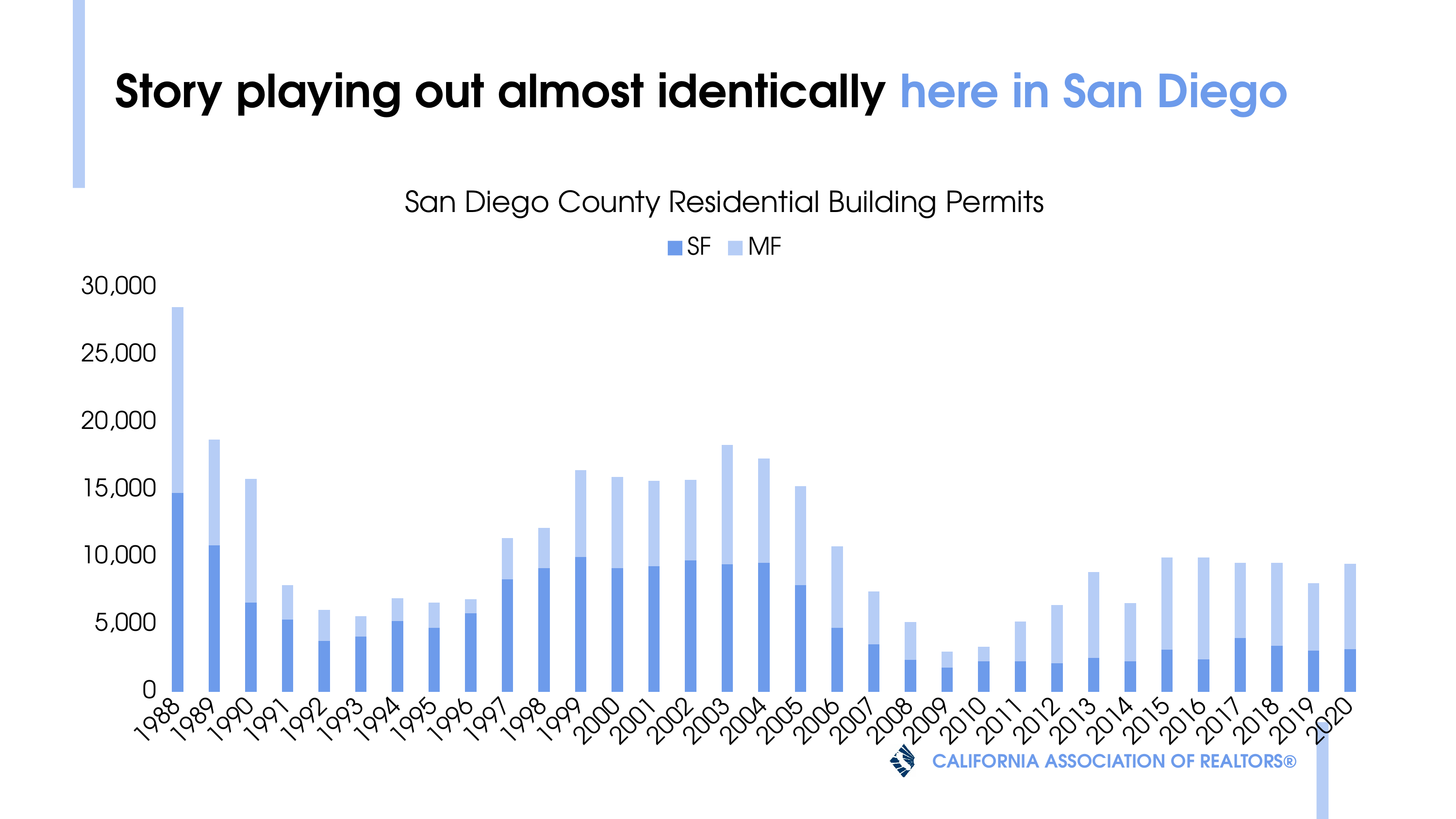

# Story playing out almost identically here in San Diego

### Chart: San Diego County Residential Building Permits

| Category | SF | MF |
|---|---|---|
| 1988 | 14749.0 | 13803.0 |
| 1989 | 10856.0 | 7854.0 |
| 1990 | 6621.0 | 9175.0 |
| 1991 | 5342.0 | 2566.0 |
| 1992 | 3762.0 | 2297.0 |
| 1993 | 4076.0 | 1526.0 |
| 1994 | 5247.0 | 1688.0 |
| 1995 | 4736.0 | 1872.0 |
| 1996 | 5816.0 | 1052.0 |
| 1997 | 8338.0 | 3064.0 |
| 1998 | 9160.0 | 3013.0 |
| 1999 | 9993.0 | 6434.0 |
| 2000 | 9167.0 | 6760.0 |
| 2001 | 9312.0 | 6326.0 |
| 2002 | 9749.0 | 5989.0 |
| 2003 | 9455.0 | 8859.0 |
| 2004 | 9555.0 | 7751.0 |
| 2005 | 7904.0 | 7354.0 |
| 2006 | 4753.0 | 6024.0 |
| 2007 | 3503.0 | 3942.0 |
| 2008 | 2352.0 | 2802.0 |
| 2009 | 1786.0 | 1204.0 |
| 2010 | 2254.0 | 1092.0 |
| 2011 | 2252.0 | 2968.0 |
| 2012 | 2099.9999940395355 | 4318.9999556634575 |
| 2013 | 2519.0000012516975 | 6368.999948957935 |
| 2014 | 2256.9999992847443 | 4329.000043682754 |
| 2015 | 3123.0 | 6852.0 |
| 2016 | 2409.0 | 7563.0 |
| 2017 | 3979.0 | 5601.0 |
| 2018 | 3387.0 | 6190.0 |
| 2019 | 3043.0 | 5010.0 |
| 2020 | 3160.0 | 6326.0 |